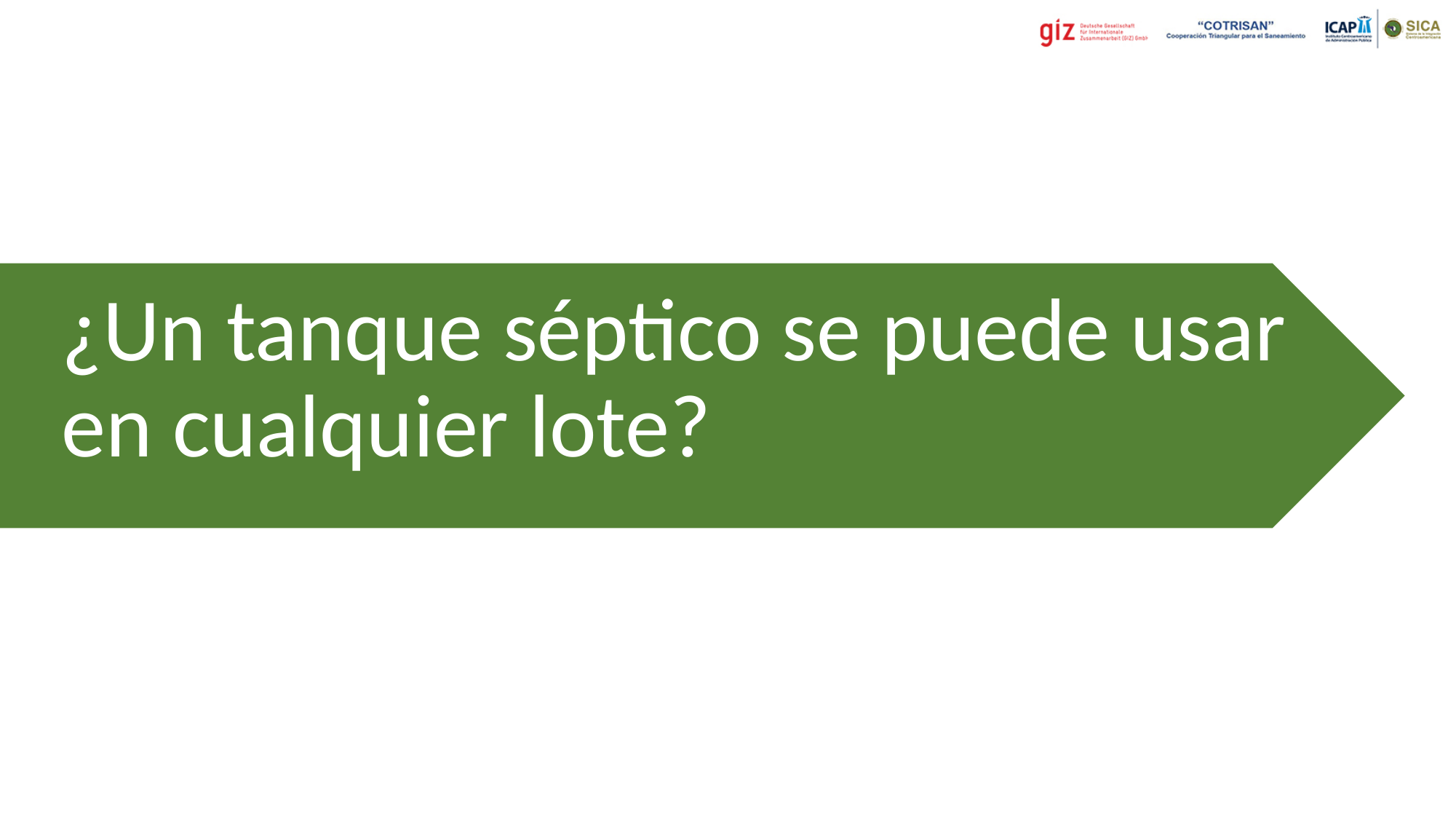

# ¿Un tanque séptico se puede usar en cualquier lote?